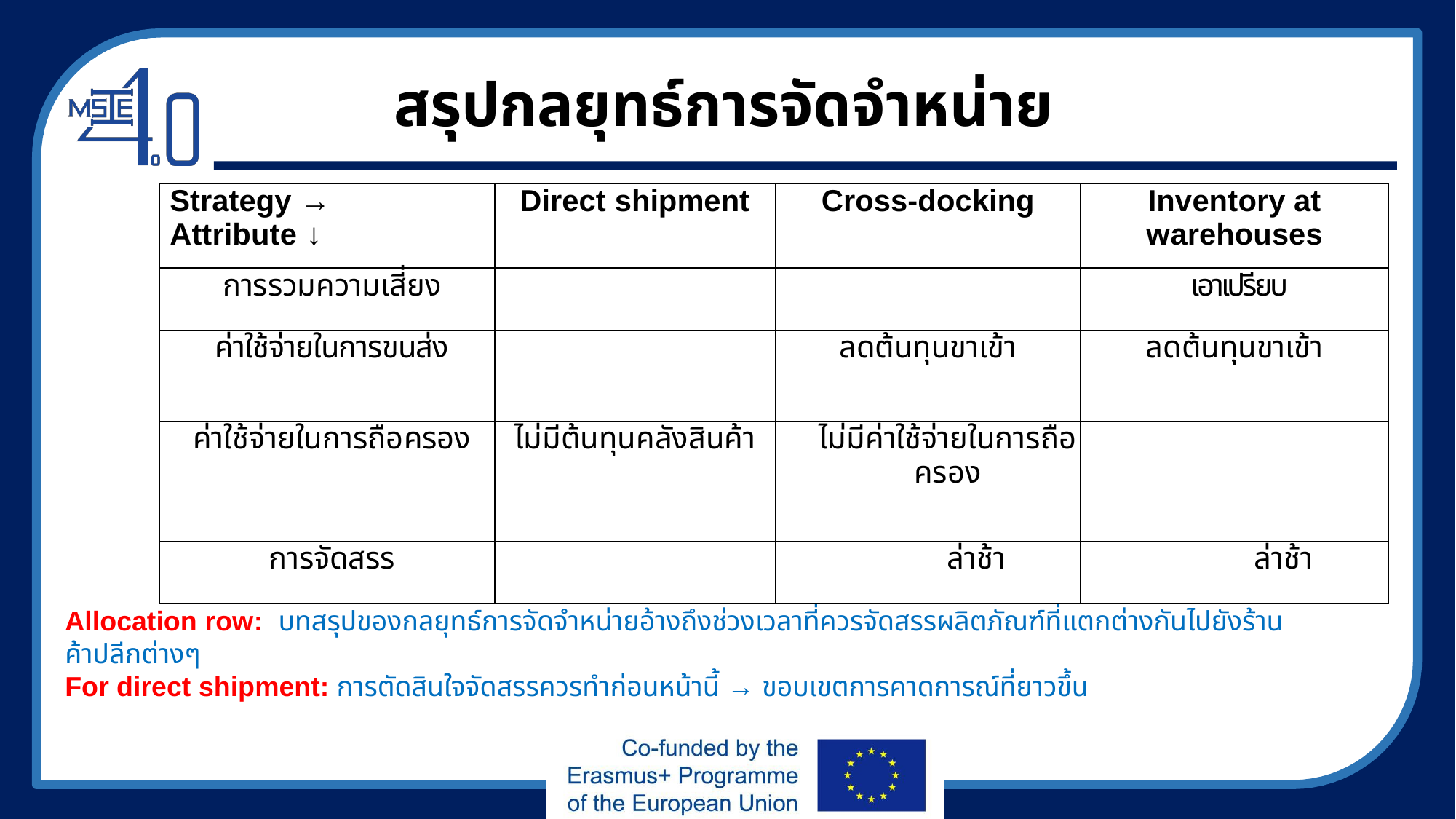

# สรุปกลยุทธ์การจัดจำหน่าย
| Strategy → Attribute ↓ | Direct shipment | Cross-docking | Inventory at warehouses |
| --- | --- | --- | --- |
| การรวมความเสี่ยง |  |  | เอาเปรียบ |
| ค่าใช้จ่ายในการขนส่ง |  | ลดต้นทุนขาเข้า | ลดต้นทุนขาเข้า |
| ค่าใช้จ่ายในการถือครอง | ไม่มีต้นทุนคลังสินค้า | ไม่มีค่าใช้จ่ายในการถือครอง |  |
| การจัดสรร |  | ล่าช้า | ล่าช้า |

Allocation row:  บทสรุปของกลยุทธ์การจัดจำหน่ายอ้างถึงช่วงเวลาที่ควรจัดสรรผลิตภัณฑ์ที่แตกต่างกันไปยังร้านค้าปลีกต่างๆ
For direct shipment: การตัดสินใจจัดสรรควรทำก่อนหน้านี้ → ขอบเขตการคาดการณ์ที่ยาวขึ้น